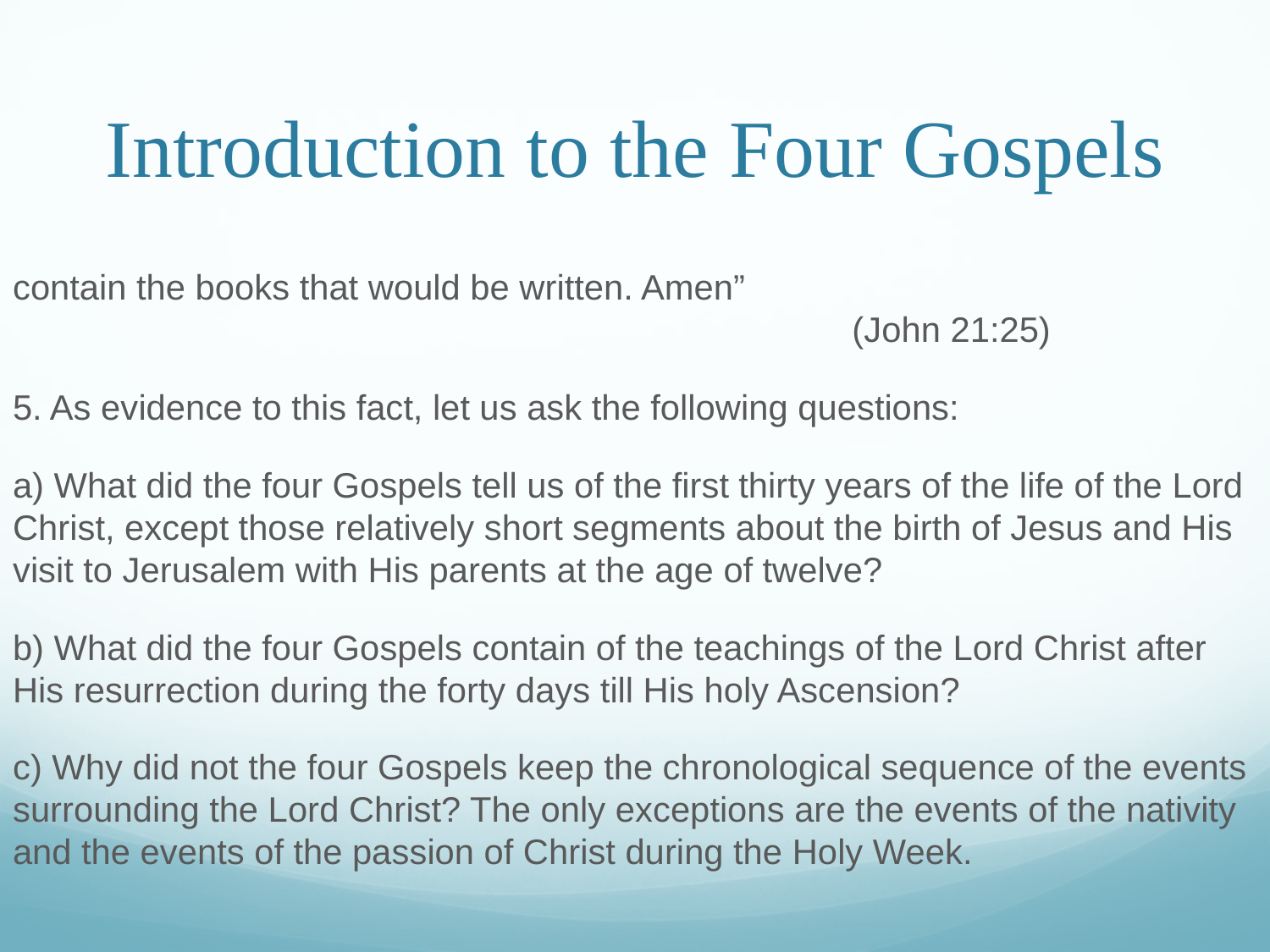

# Introduction to the Four Gospels
contain the books that would be written. Amen”									                     (John 21:25)
5. As evidence to this fact, let us ask the following questions:
a) What did the four Gospels tell us of the first thirty years of the life of the Lord Christ, except those relatively short segments about the birth of Jesus and His visit to Jerusalem with His parents at the age of twelve?
b) What did the four Gospels contain of the teachings of the Lord Christ after His resurrection during the forty days till His holy Ascension?
c) Why did not the four Gospels keep the chronological sequence of the events surrounding the Lord Christ? The only exceptions are the events of the nativity and the events of the passion of Christ during the Holy Week.